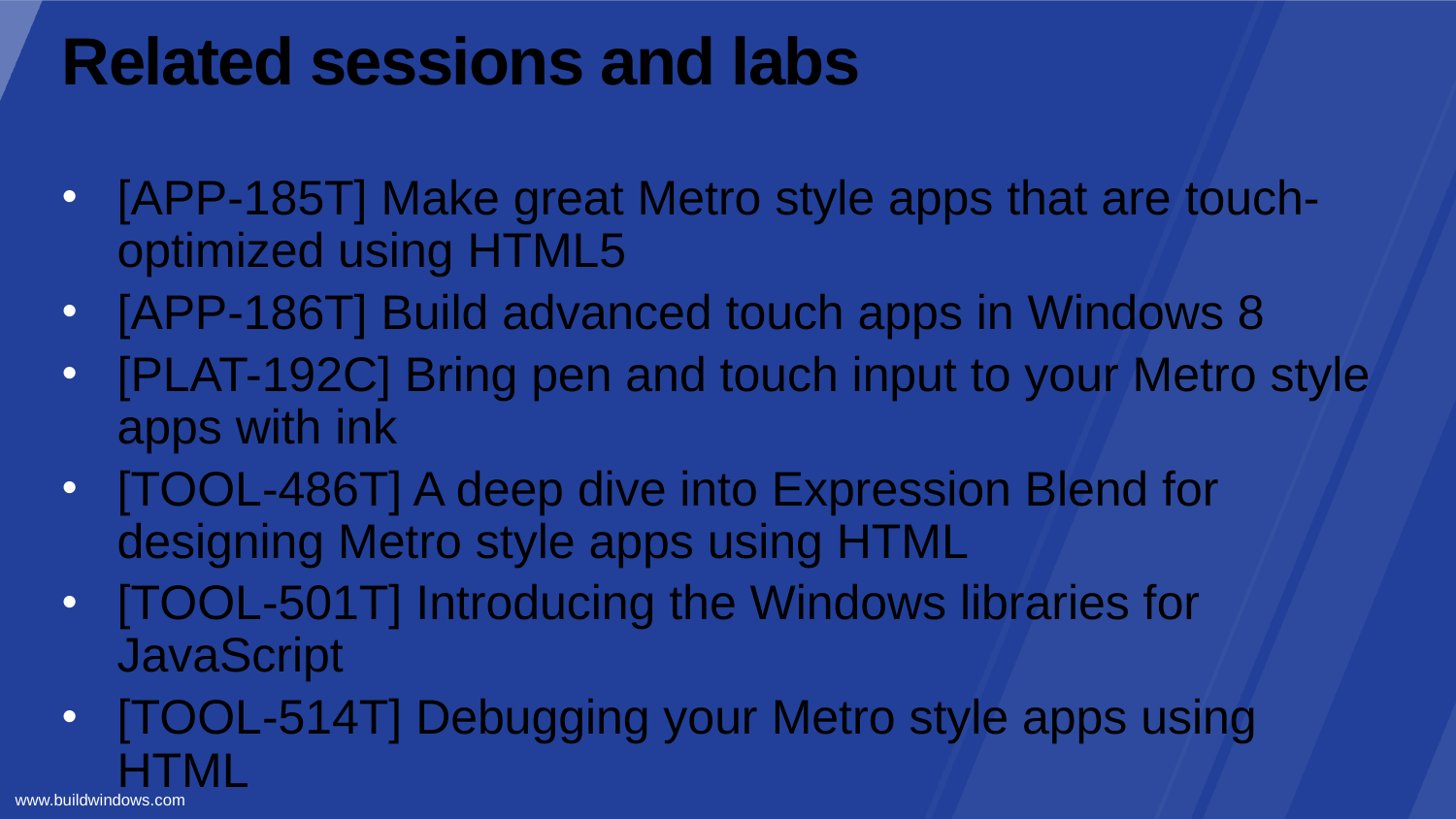

# Related sessions and labs
[APP-185T] Make great Metro style apps that are touch-optimized using HTML5
[APP-186T] Build advanced touch apps in Windows 8
[PLAT-192C] Bring pen and touch input to your Metro style apps with ink
[TOOL-486T] A deep dive into Expression Blend for designing Metro style apps using HTML
[TOOL-501T] Introducing the Windows libraries for JavaScript
[TOOL-514T] Debugging your Metro style apps using HTML